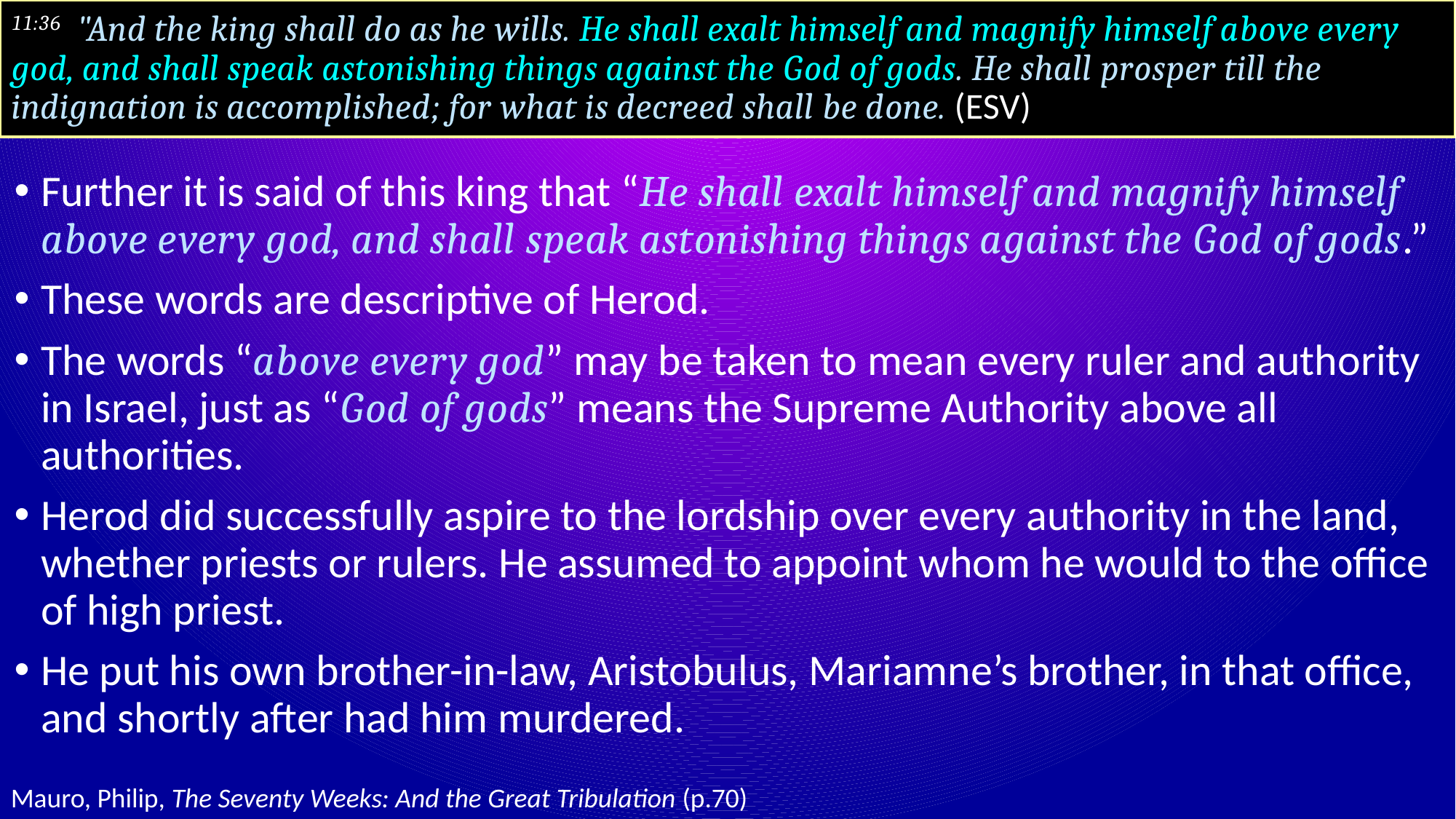

# 11:36  "And the king shall do as he wills. He shall exalt himself and magnify himself above every god, and shall speak astonishing things against the God of gods. He shall prosper till the indignation is accomplished; for what is decreed shall be done. (ESV)
Further it is said of this king that “He shall exalt himself and magnify himself above every god, and shall speak astonishing things against the God of gods.”
These words are descriptive of Herod.
The words “above every god” may be taken to mean every ruler and authority in Israel, just as “God of gods” means the Supreme Authority above all authorities.
Herod did successfully aspire to the lordship over every authority in the land, whether priests or rulers. He assumed to appoint whom he would to the office of high priest.
He put his own brother-in-law, Aristobulus, Mariamne’s brother, in that office, and shortly after had him murdered.
Mauro, Philip, The Seventy Weeks: And the Great Tribulation (p.70)